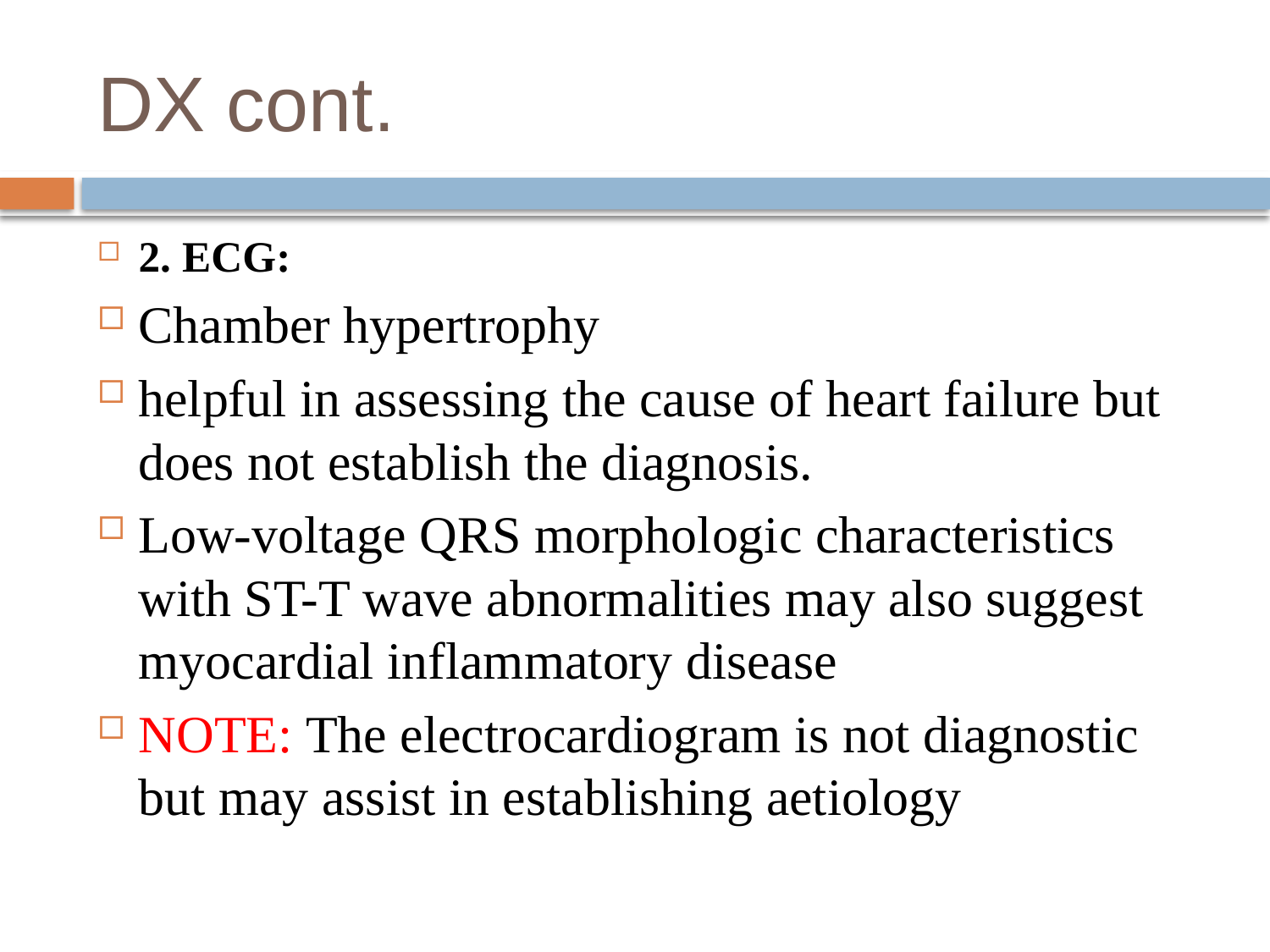

# DX cont.
2. ECG:
Chamber hypertrophy
helpful in assessing the cause of heart failure but does not establish the diagnosis.
Low-voltage QRS morphologic characteristics with ST-T wave abnormalities may also suggest myocardial inflammatory disease
NOTE: The electrocardiogram is not diagnostic but may assist in establishing aetiology